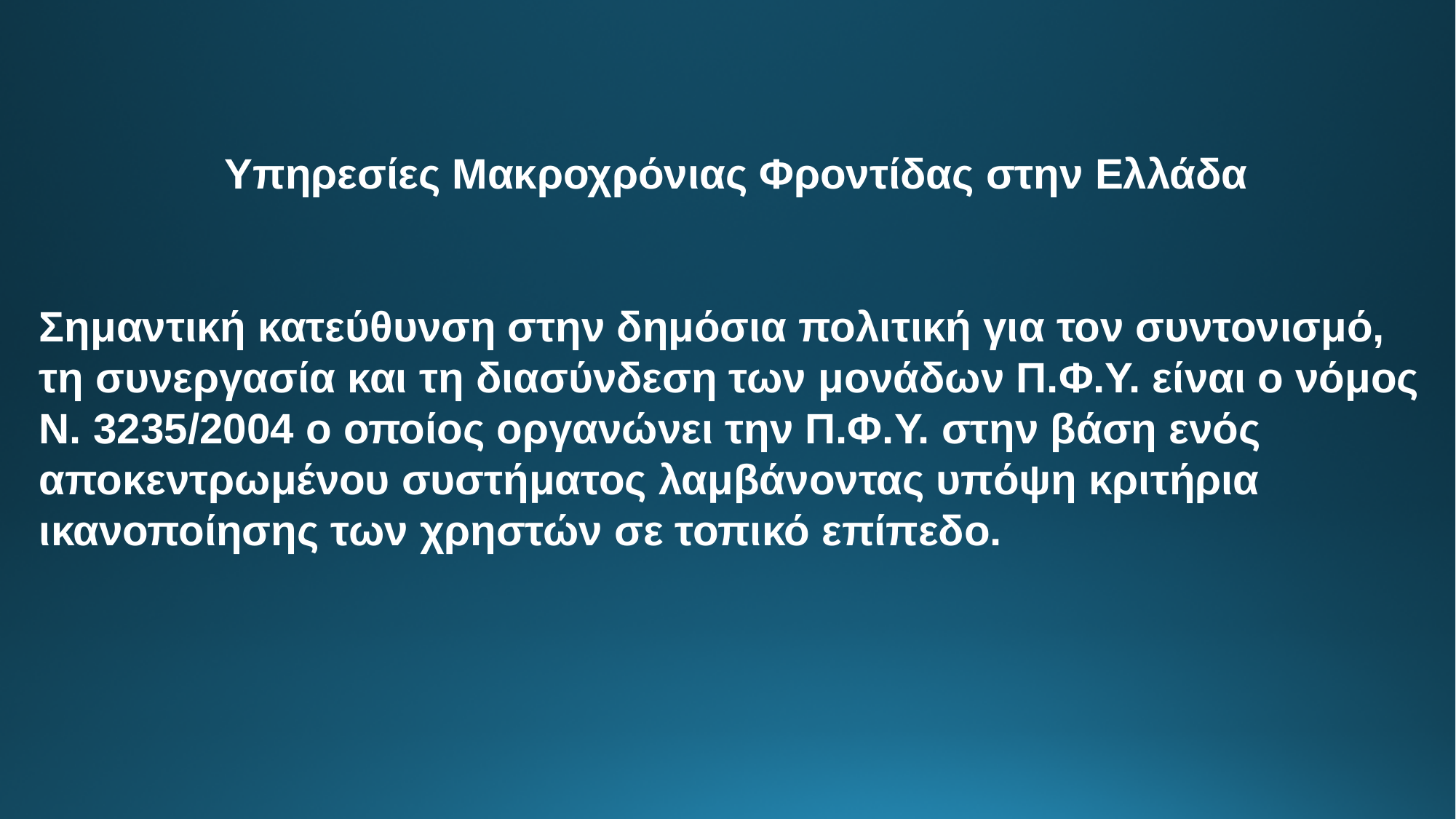

Υπηρεσίες Μακροχρόνιας Φροντίδας στην Ελλάδα

Σημαντική κατεύθυνση στην δημόσια πολιτική για τον συντονισμό, τη συνεργασία και τη διασύνδεση των μονάδων Π.Φ.Υ. είναι ο νόμος Ν. 3235/2004 ο οποίος οργανώνει την Π.Φ.Υ. στην βάση ενός αποκεντρωμένου συστήματος λαμβάνοντας υπόψη κριτήρια ικανοποίησης των χρηστών σε τοπικό επίπεδο.